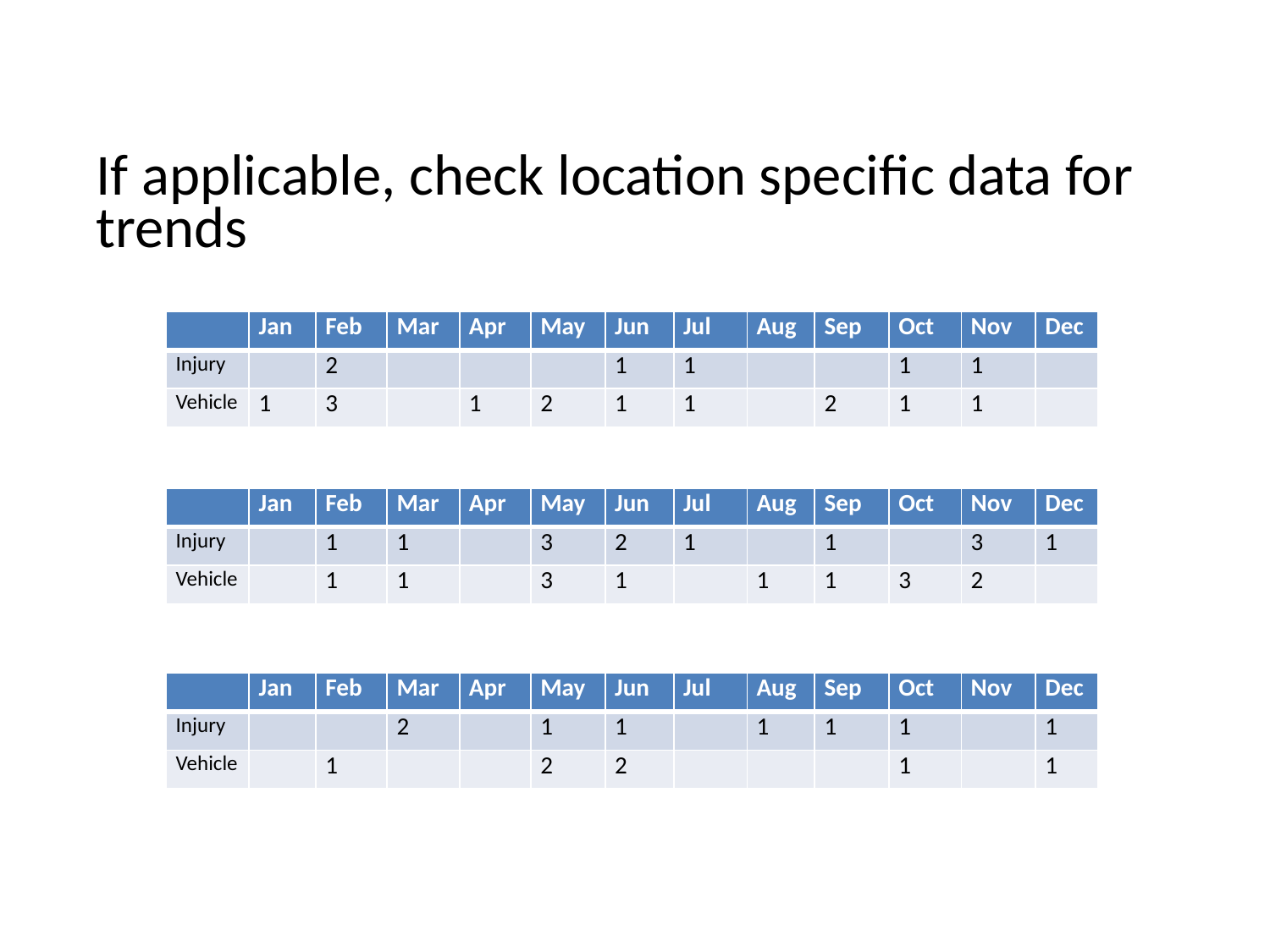

# If applicable, check location specific data for trends
|  | Jan | Feb | Mar | Apr | May | Jun | Jul | Aug | Sep | Oct | Nov | Dec |
| --- | --- | --- | --- | --- | --- | --- | --- | --- | --- | --- | --- | --- |
| Injury |  | 2 |  |  |  | 1 | 1 |  |  | 1 | 1 |  |
| Vehicle | 1 | 3 |  | 1 | 2 | 1 | 1 |  | 2 | 1 | 1 |  |
|  | Jan | Feb | Mar | Apr | May | Jun | Jul | Aug | Sep | Oct | Nov | Dec |
| --- | --- | --- | --- | --- | --- | --- | --- | --- | --- | --- | --- | --- |
| Injury |  | 1 | 1 |  | 3 | 2 | 1 |  | 1 |  | 3 | 1 |
| Vehicle |  | 1 | 1 |  | 3 | 1 |  | 1 | 1 | 3 | 2 |  |
|  | Jan | Feb | Mar | Apr | May | Jun | Jul | Aug | Sep | Oct | Nov | Dec |
| --- | --- | --- | --- | --- | --- | --- | --- | --- | --- | --- | --- | --- |
| Injury |  |  | 2 |  | 1 | 1 |  | 1 | 1 | 1 |  | 1 |
| Vehicle |  | 1 |  |  | 2 | 2 |  |  |  | 1 |  | 1 |